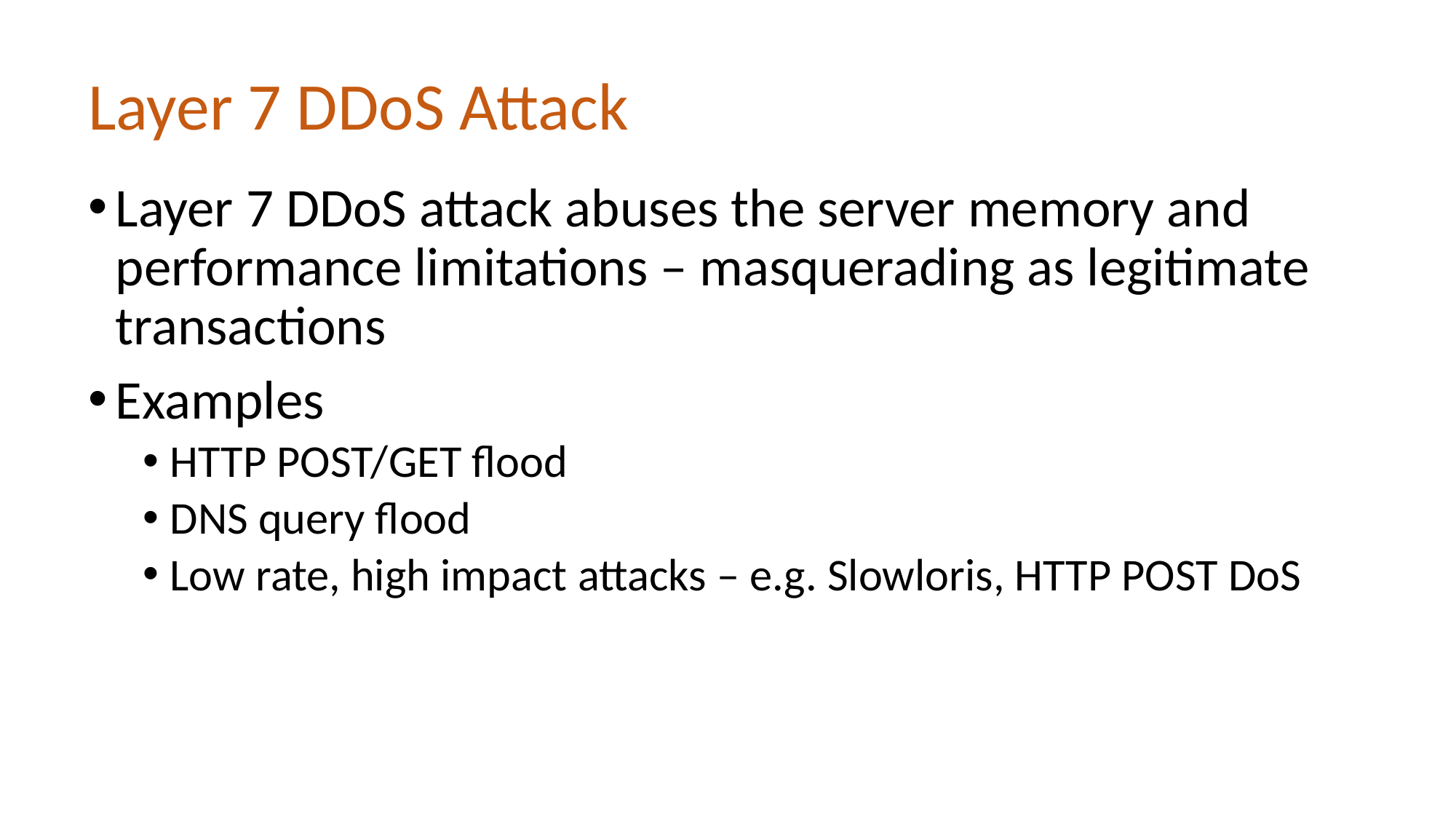

# Layer 7 DDoS Attack
Layer 7 DDoS attack abuses the server memory and performance limitations – masquerading as legitimate transactions
Examples
HTTP POST/GET flood
DNS query flood
Low rate, high impact attacks – e.g. Slowloris, HTTP POST DoS